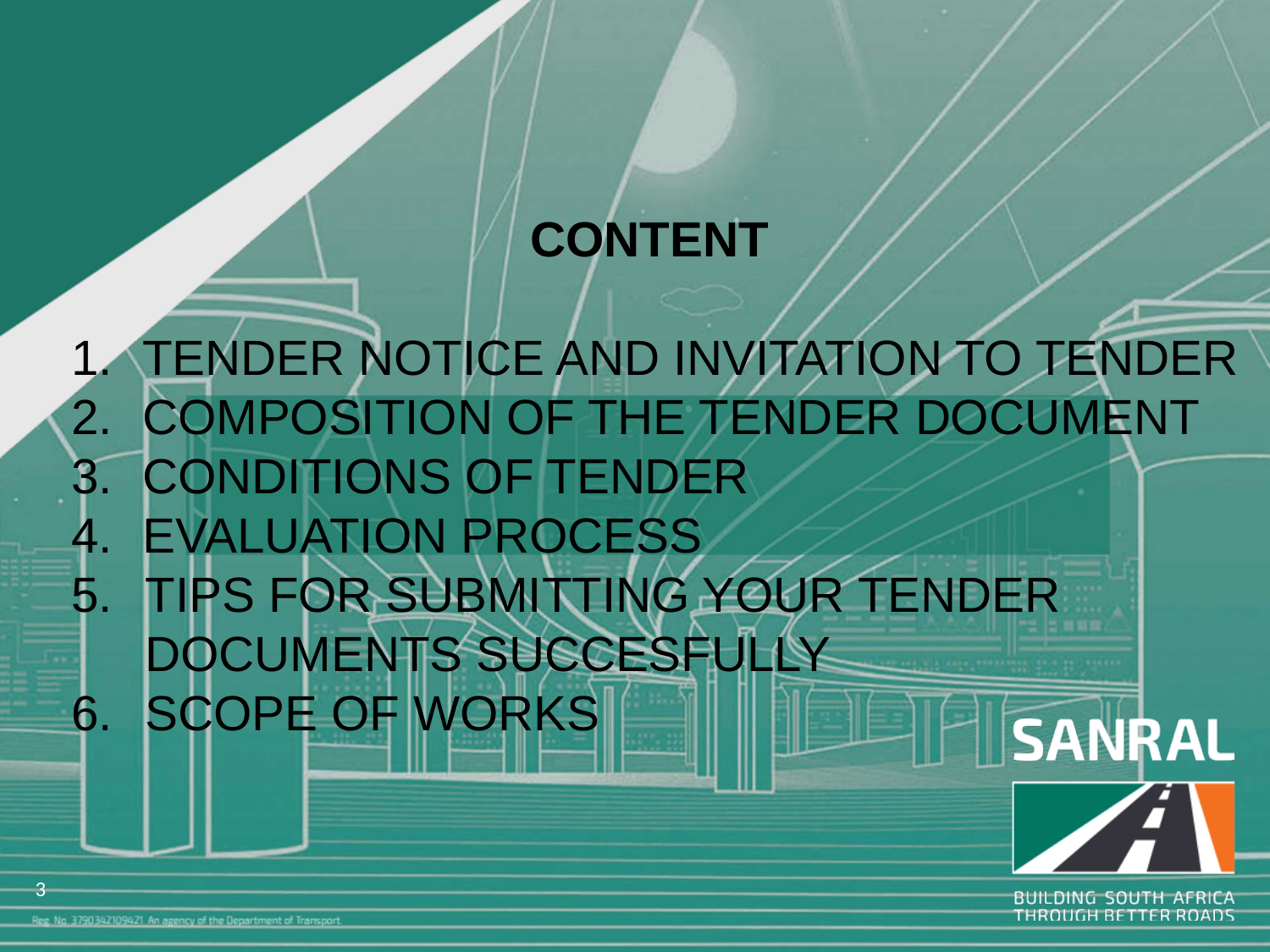

CONTENT

TENDER NOTICE AND INVITATION TO TENDER
COMPOSITION OF THE TENDER DOCUMENT
CONDITIONS OF TENDER
EVALUATION PROCESS
TIPS FOR SUBMITTING YOUR TENDER DOCUMENTS SUCCESFULLY
SCOPE OF WORKS